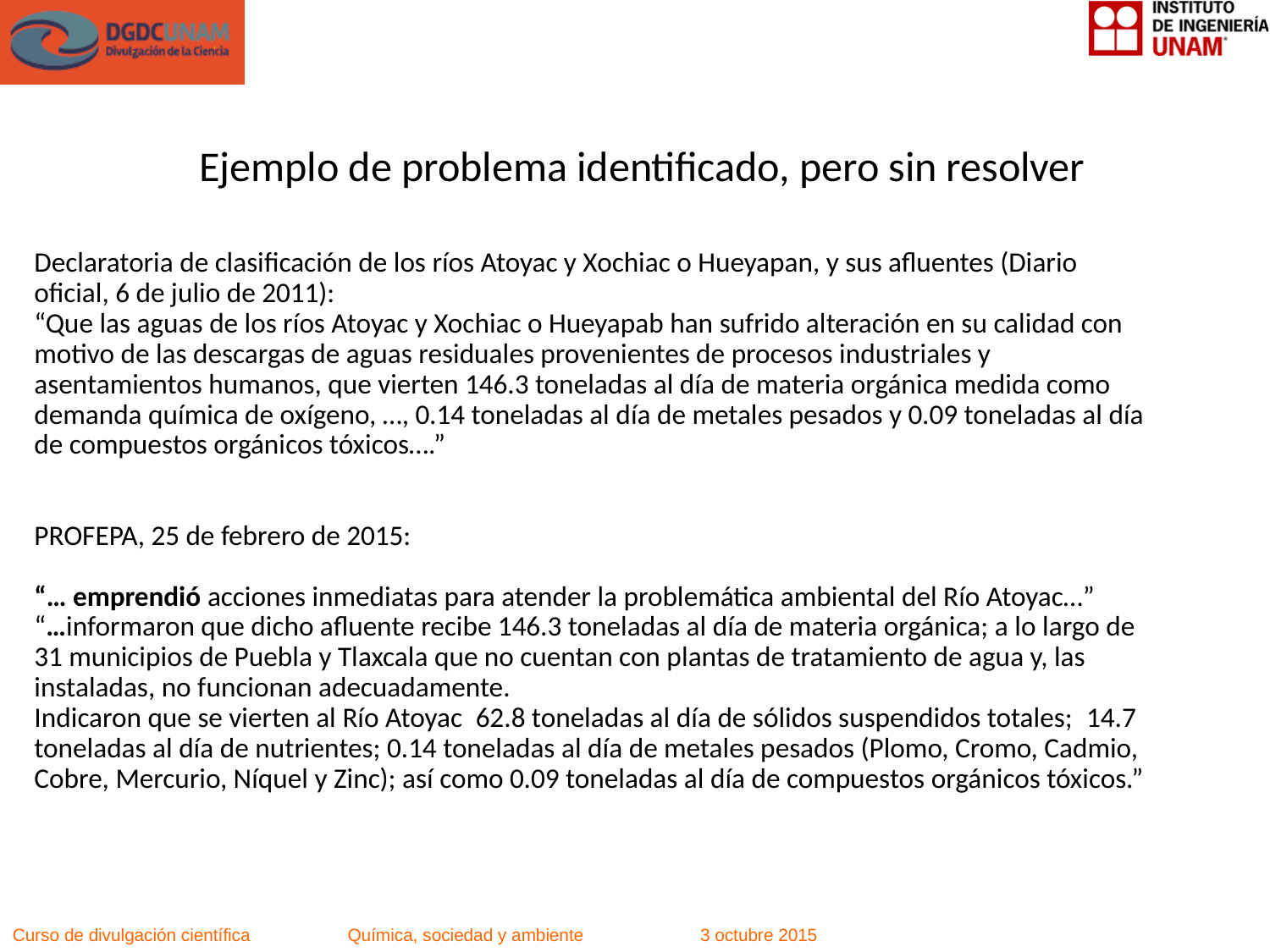

Ejemplo de problema identificado, pero sin resolver
# Declaratoria de clasificación de los ríos Atoyac y Xochiac o Hueyapan, y sus afluentes (Diario oficial, 6 de julio de 2011): “Que las aguas de los ríos Atoyac y Xochiac o Hueyapab han sufrido alteración en su calidad con motivo de las descargas de aguas residuales provenientes de procesos industriales y asentamientos humanos, que vierten 146.3 toneladas al día de materia orgánica medida como demanda química de oxígeno, …, 0.14 toneladas al día de metales pesados y 0.09 toneladas al día de compuestos orgánicos tóxicos….” PROFEPA, 25 de febrero de 2015: “… emprendió acciones inmediatas para atender la problemática ambiental del Río Atoyac…” “…informaron que dicho afluente recibe 146.3 toneladas al día de materia orgánica; a lo largo de 31 municipios de Puebla y Tlaxcala que no cuentan con plantas de tratamiento de agua y, las instaladas, no funcionan adecuadamente. Indicaron que se vierten al Río Atoyac  62.8 toneladas al día de sólidos suspendidos totales;  14.7 toneladas al día de nutrientes; 0.14 toneladas al día de metales pesados (Plomo, Cromo, Cadmio, Cobre, Mercurio, Níquel y Zinc); así como 0.09 toneladas al día de compuestos orgánicos tóxicos.”